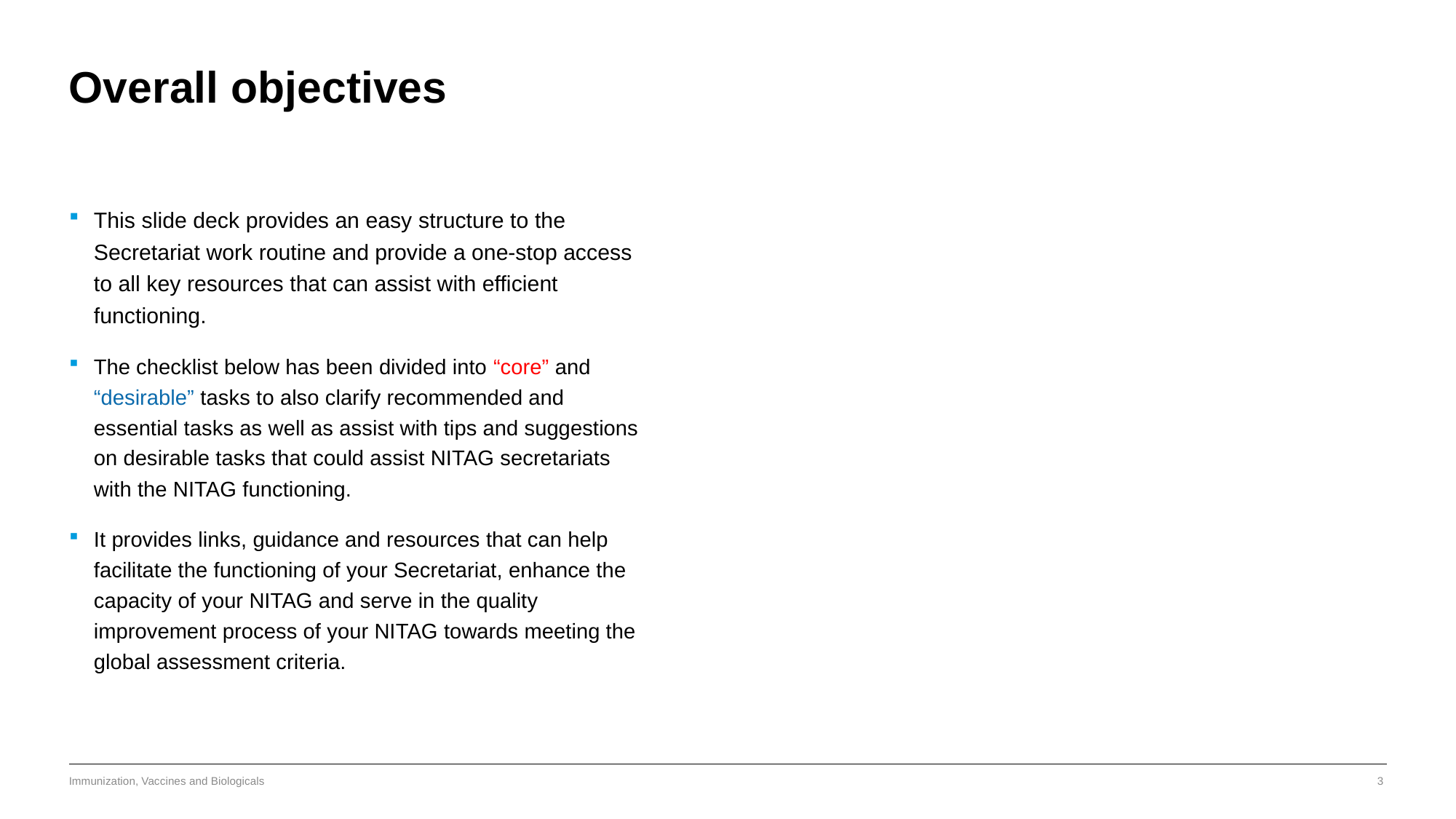

# Overall objectives
This slide deck provides an easy structure to the Secretariat work routine and provide a one-stop access to all key resources that can assist with efficient functioning.
The checklist below has been divided into “core” and “desirable” tasks to also clarify recommended and essential tasks as well as assist with tips and suggestions on desirable tasks that could assist NITAG secretariats with the NITAG functioning.
It provides links, guidance and resources that can help facilitate the functioning of your Secretariat, enhance the capacity of your NITAG and serve in the quality improvement process of your NITAG towards meeting the global assessment criteria.
Immunization, Vaccines and Biologicals
3